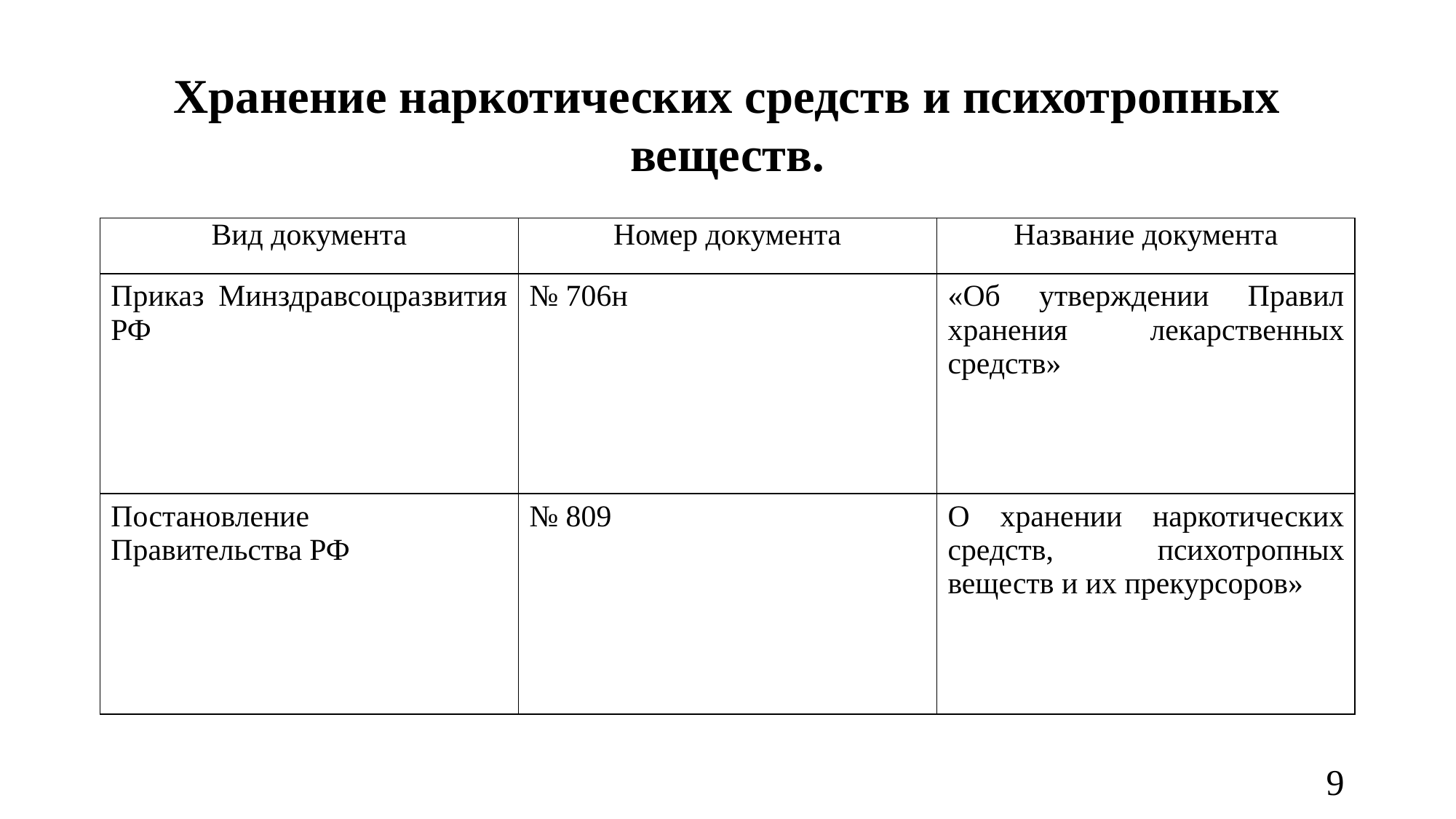

# Хранение наркотических средств и психотропных веществ.
| Вид документа | Номер документа | Название документа |
| --- | --- | --- |
| Приказ Минздравсоцразвития РФ | № 706н | «Об утверждении Правил хранения лекарственных средств» |
| Постановление Правительства РФ | № 809 | О хранении наркотических средств, психотропных веществ и их прекурсоров» |
9